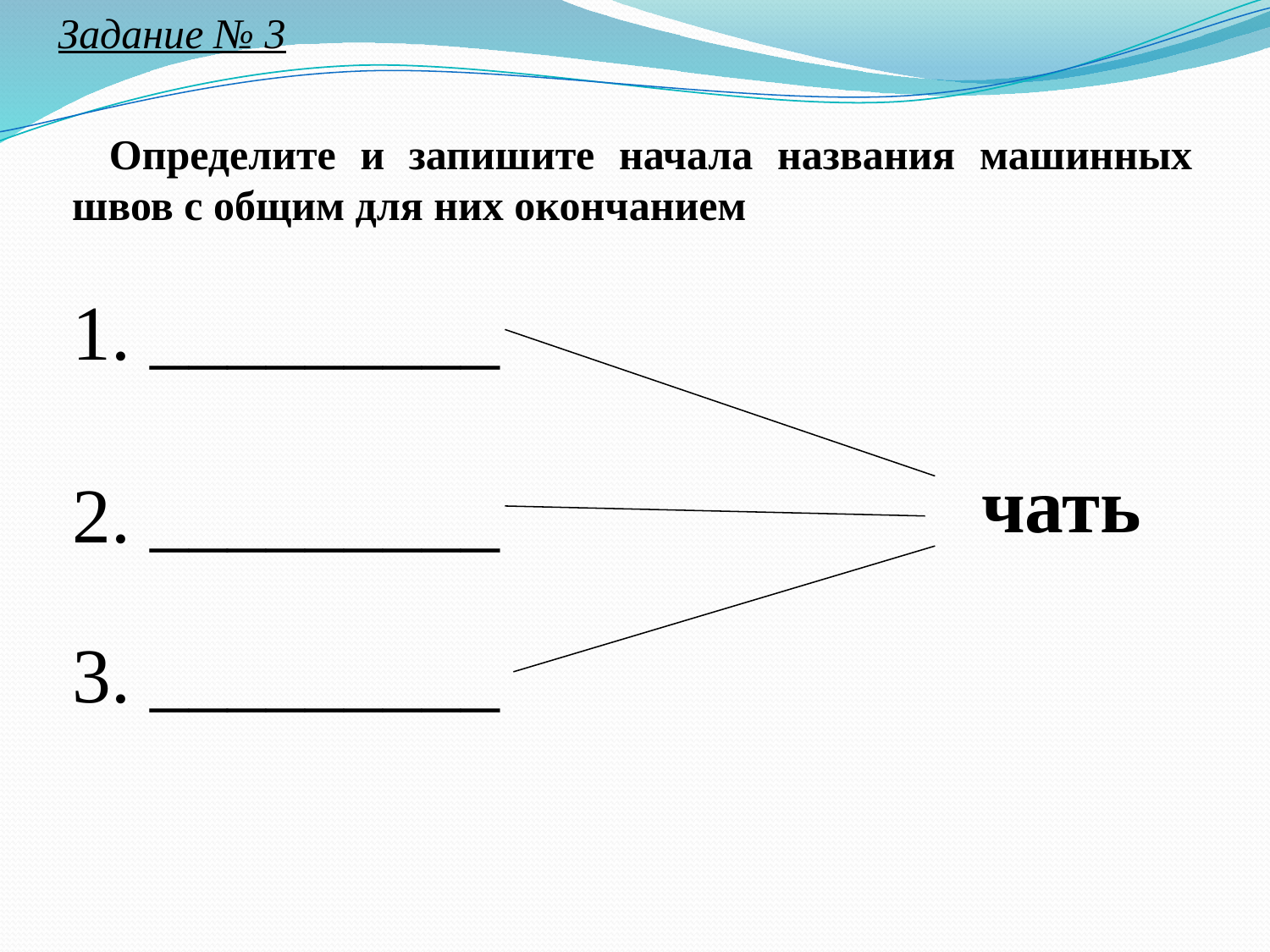

Задание № 3
Определите и запишите начала названия машинных швов с общим для них окончанием
1. _________
чать
2. _________
3. _________